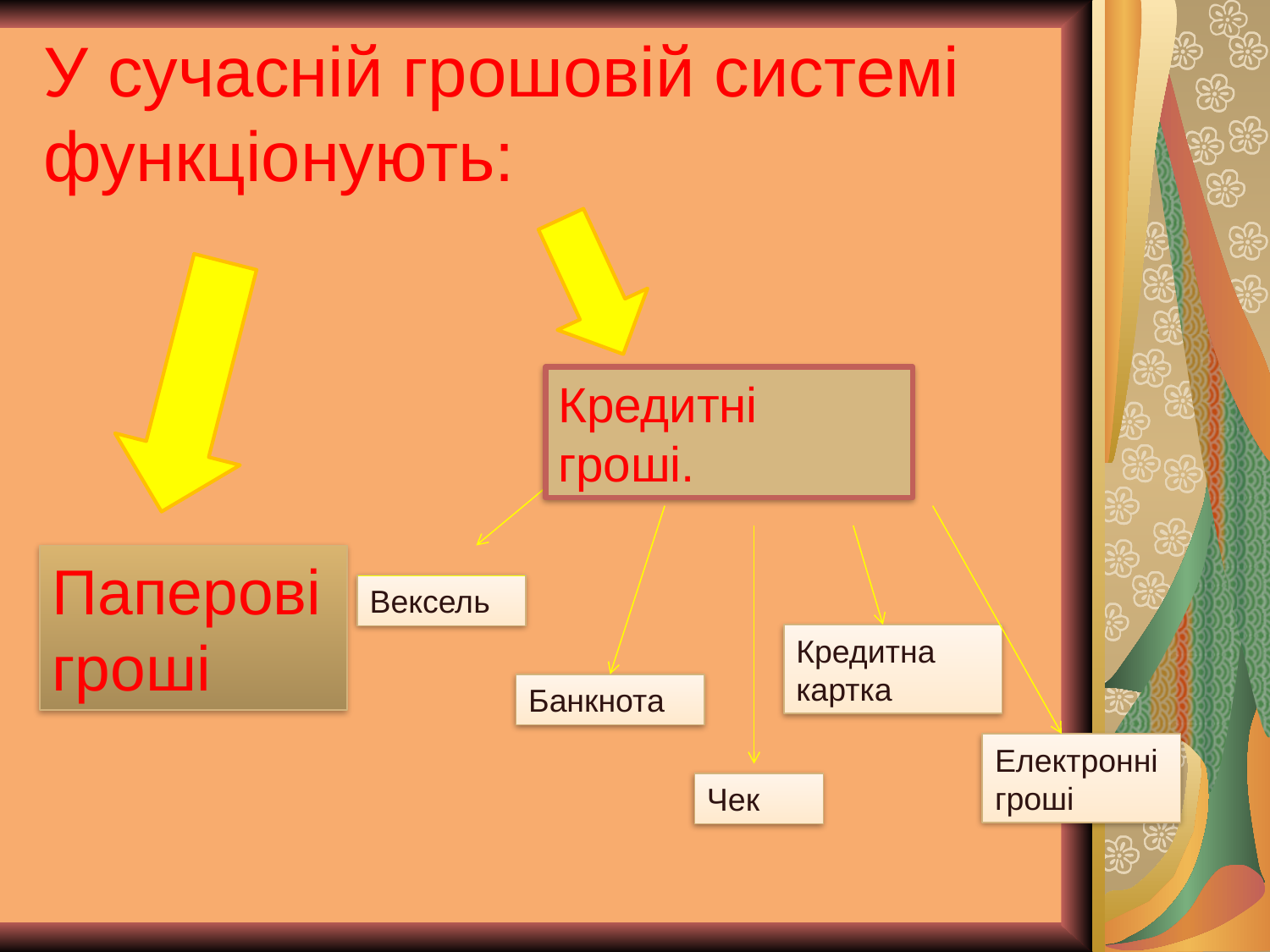

# У сучасній грошовій системі функціонують:

Кредитні гроші.
Паперові гроші
Вексель
Кредитна
картка
Банкнота
Електронні гроші
Чек